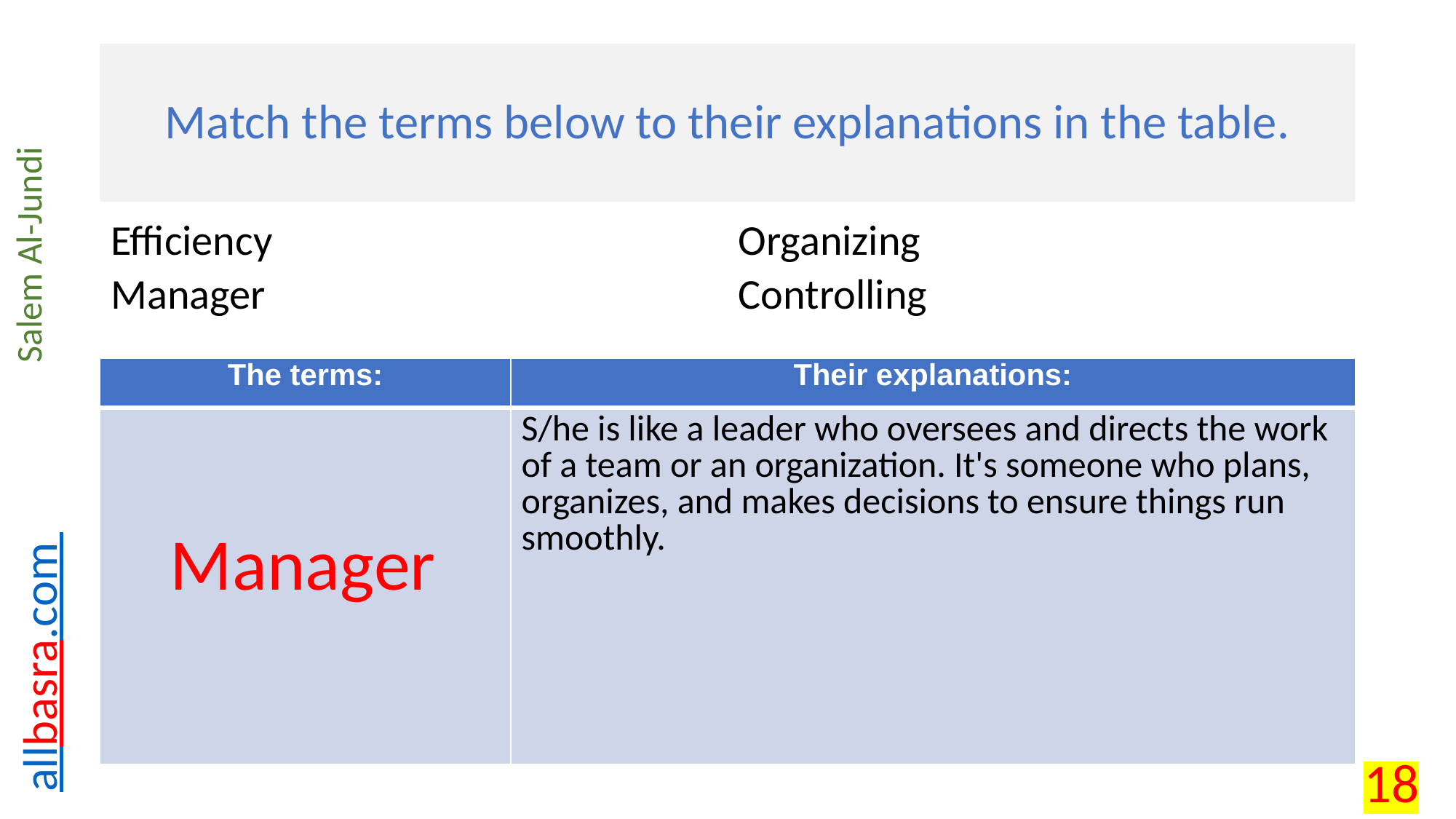

# Match the terms below to their explanations in the table.
| Efficiency | Organizing |
| --- | --- |
| Manager | Controlling |
| The terms: | Their explanations: |
| --- | --- |
|  | S/he is like a leader who oversees and directs the work of a team or an organization. It's someone who plans, organizes, and makes decisions to ensure things run smoothly. |
Manager
18